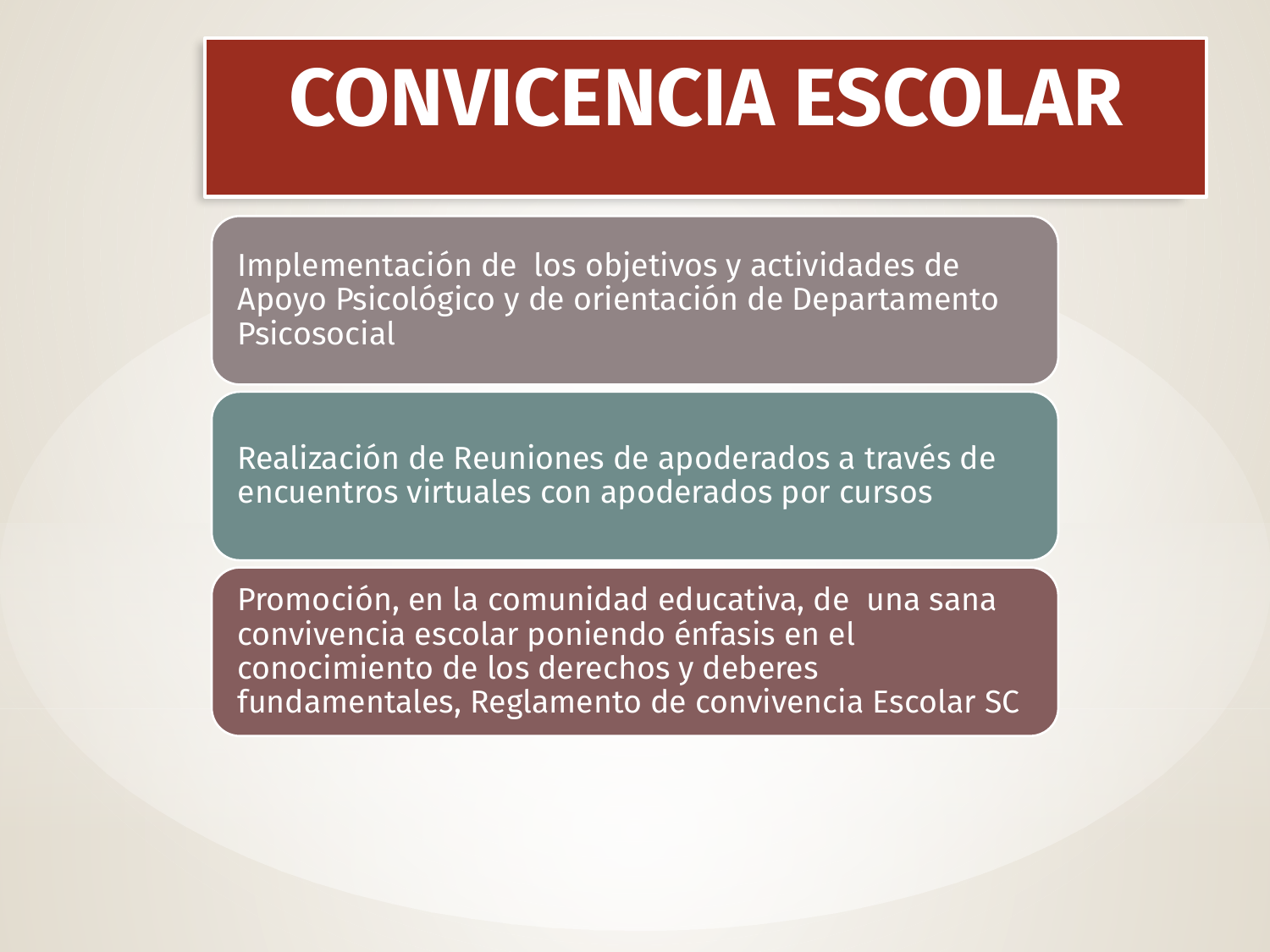

# CONVICENCIA ESCOLAR
Implementación de  los objetivos y actividades de Apoyo Psicológico y de orientación de Departamento Psicosocial
Realización de Reuniones de apoderados a través de encuentros virtuales con apoderados por cursos
Promoción, en la comunidad educativa, de  una sana convivencia escolar poniendo énfasis en el conocimiento de los derechos y deberes fundamentales, Reglamento de convivencia Escolar SC